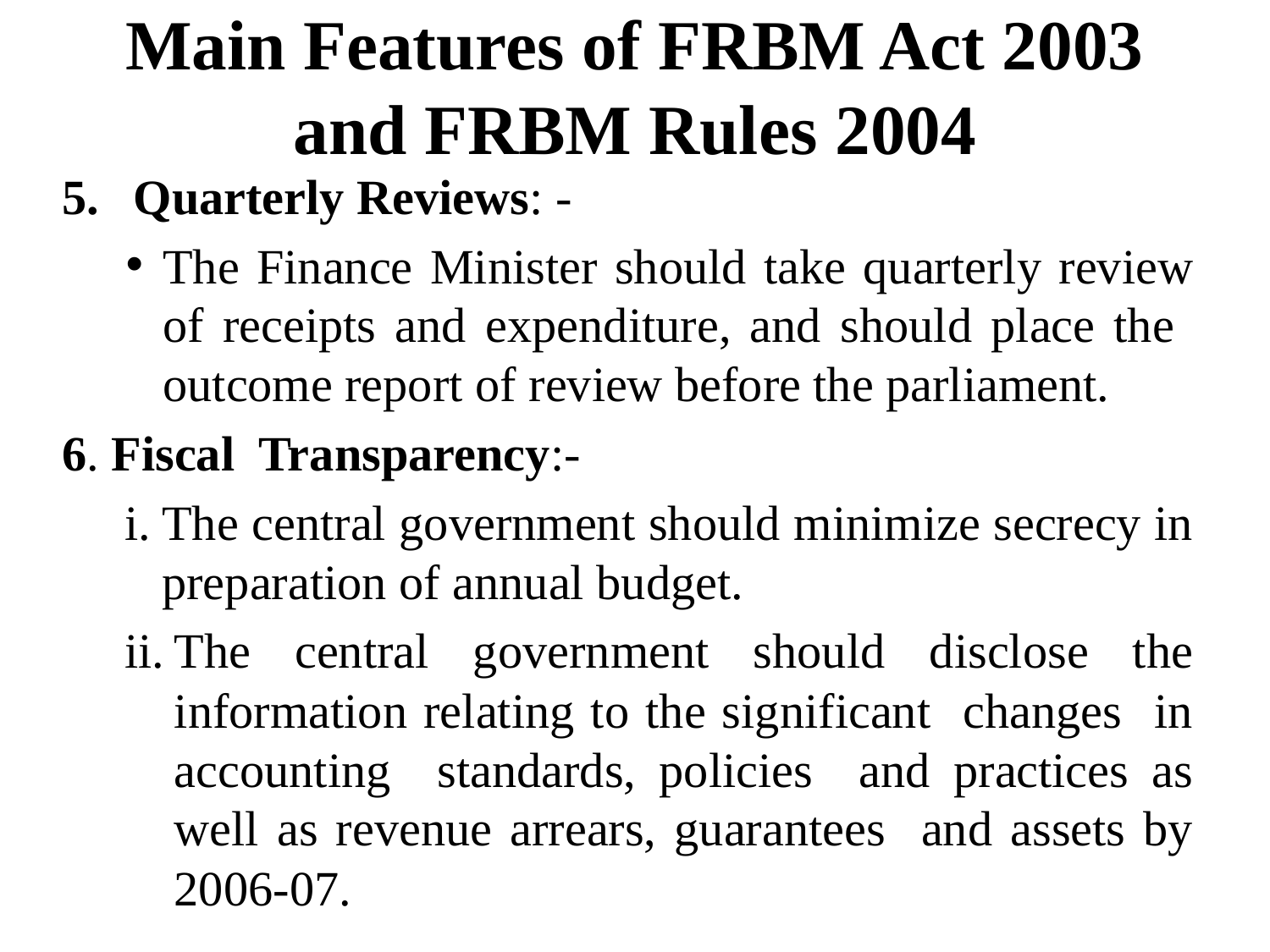

# Main Features of FRBM Act 2003 and FRBM Rules 2004
Quarterly Reviews: -
The Finance Minister should take quarterly review of receipts and expenditure, and should place the  outcome report of review before the parliament.
6. Fiscal  Transparency:-
The central government should minimize secrecy in preparation of annual budget.
The central government should disclose the information relating to the significant  changes  in accounting  standards, policies  and practices as well as revenue arrears, guarantees  and assets by 2006-07.